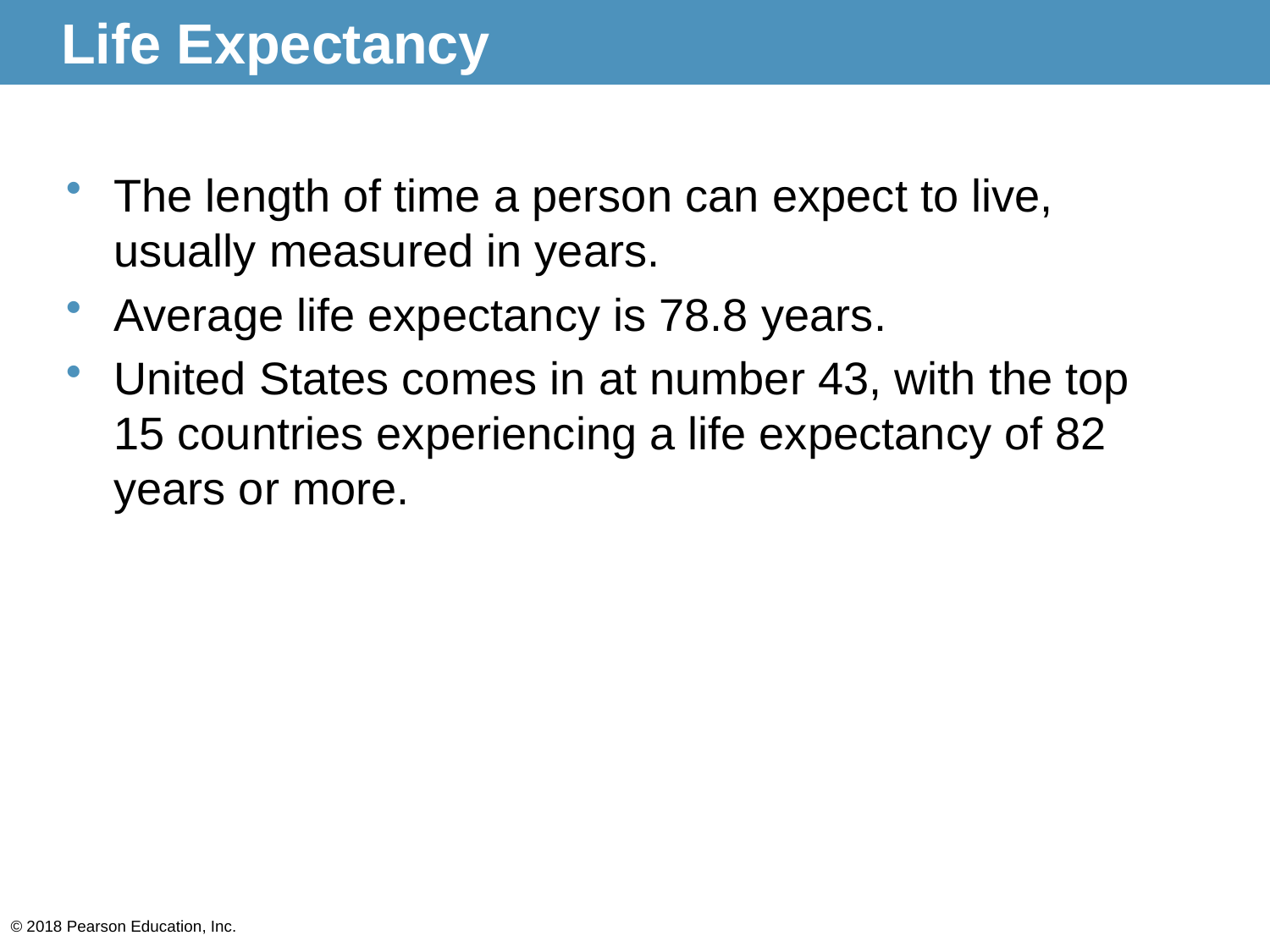

# Life Expectancy
The length of time a person can expect to live, usually measured in years.
Average life expectancy is 78.8 years.
United States comes in at number 43, with the top 15 countries experiencing a life expectancy of 82 years or more.